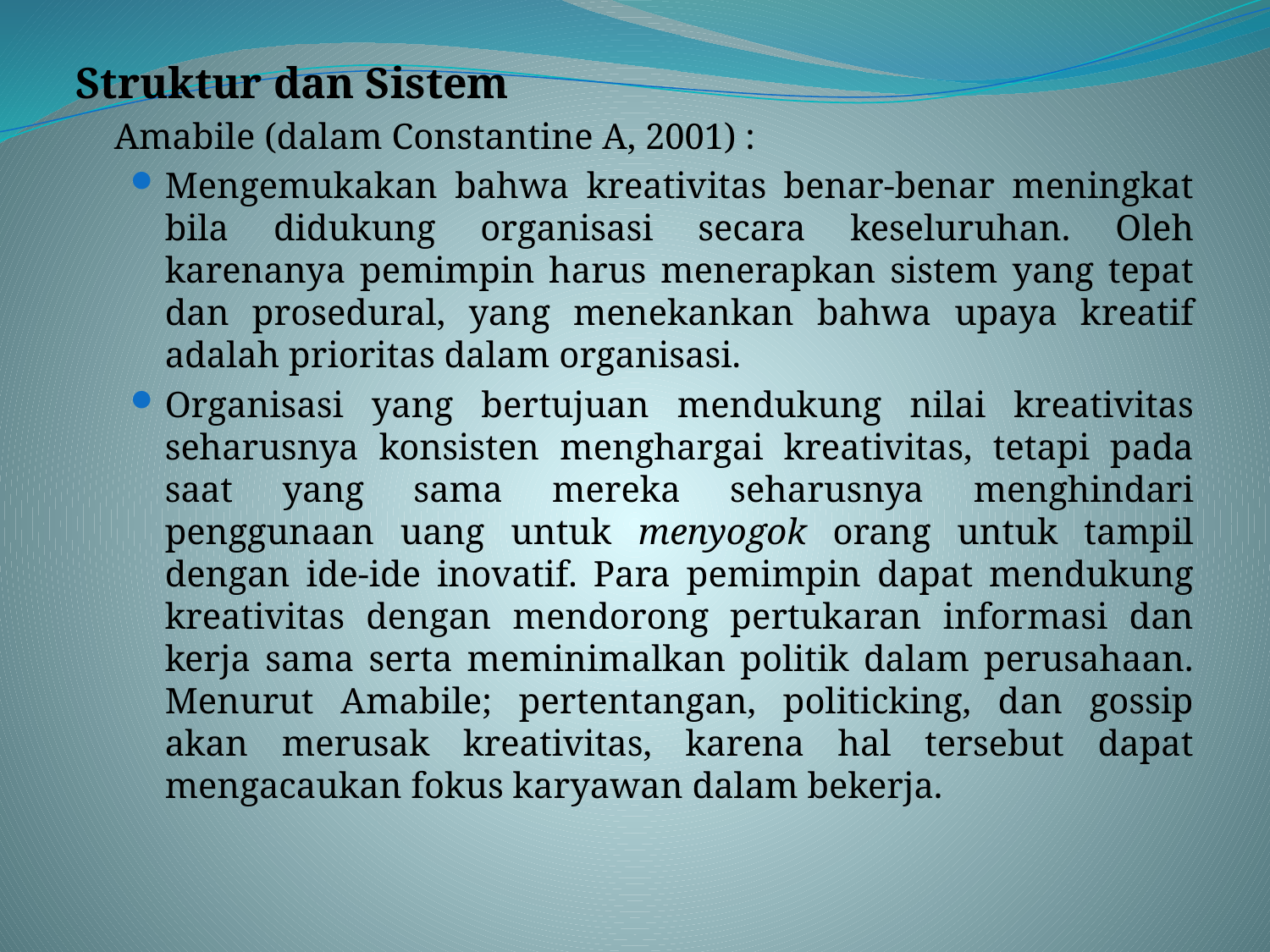

Struktur dan Sistem
	Amabile (dalam Constantine A, 2001) :
Mengemukakan bahwa kreativitas benar-benar meningkat bila didukung organisasi secara keseluruhan. Oleh karenanya pemimpin harus menerapkan sistem yang tepat dan prosedural, yang menekankan bahwa upaya kreatif adalah prioritas dalam organisasi.
Organisasi yang bertujuan mendukung nilai kreativitas seharusnya konsisten menghargai kreativitas, tetapi pada saat yang sama mereka seharusnya menghindari penggunaan uang untuk menyogok orang untuk tampil dengan ide-ide inovatif. Para pemimpin dapat mendukung kreativitas dengan mendorong pertukaran informasi dan kerja sama serta meminimalkan politik dalam perusahaan. Menurut Amabile; pertentangan, politicking, dan gossip akan merusak kreativitas, karena hal tersebut dapat mengacaukan fokus karyawan dalam bekerja.